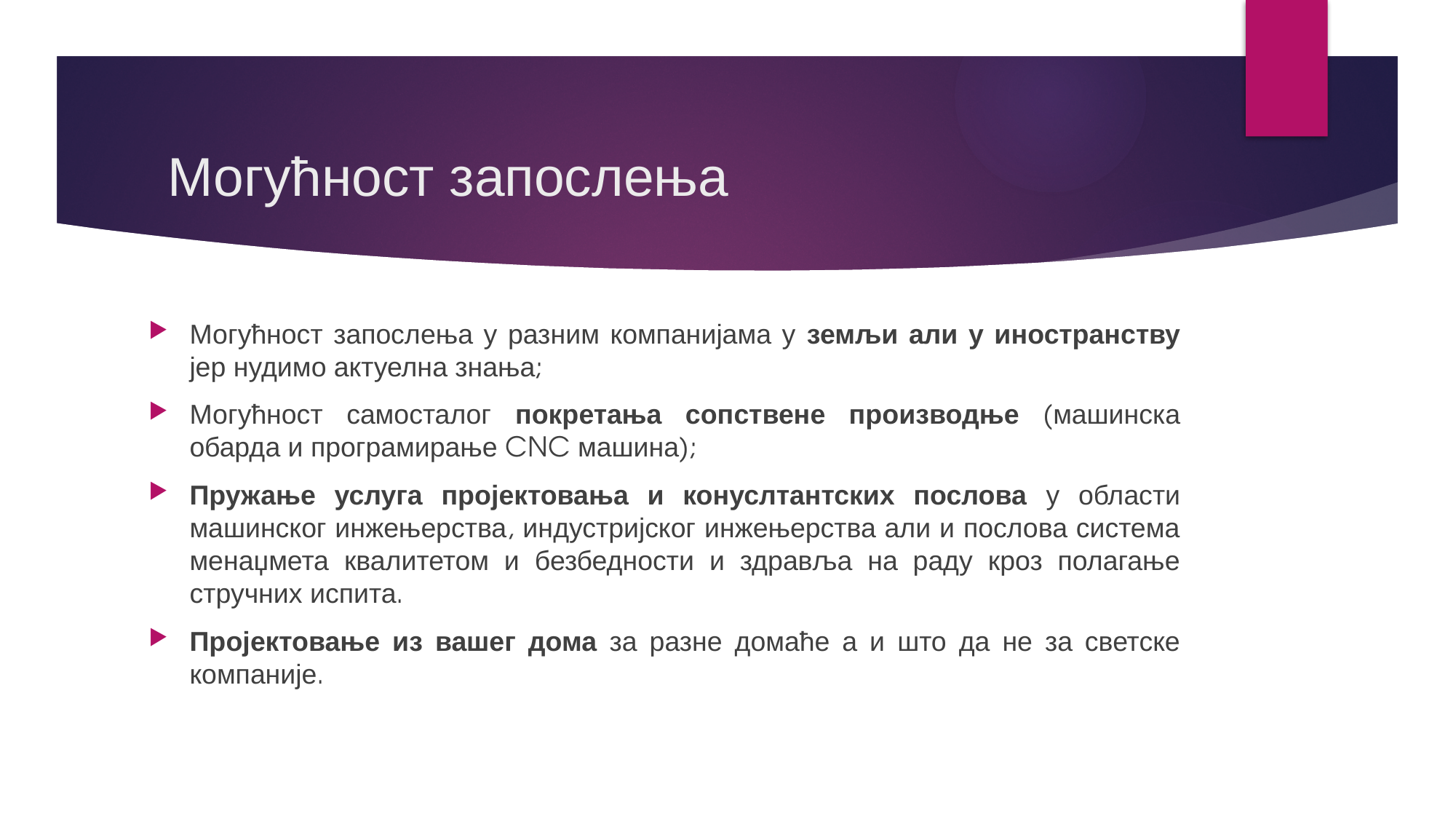

# Могућност запослења
Могућност запослења у разним компанијама у земљи али у иностранству јер нудимо актуелна знања;
Могућност самосталог покретања сопствене производње (машинска обарда и програмирање CNC машина);
Пружање услуга пројектовања и конуслтантских послова у области машинског инжењерства, индустријског инжењерства али и послова система менаџмета квалитетом и безбедности и здравља на раду кроз полагање стручних испита.
Пројектовање из вашег дома за разне домаће а и што да не за светске компаније.